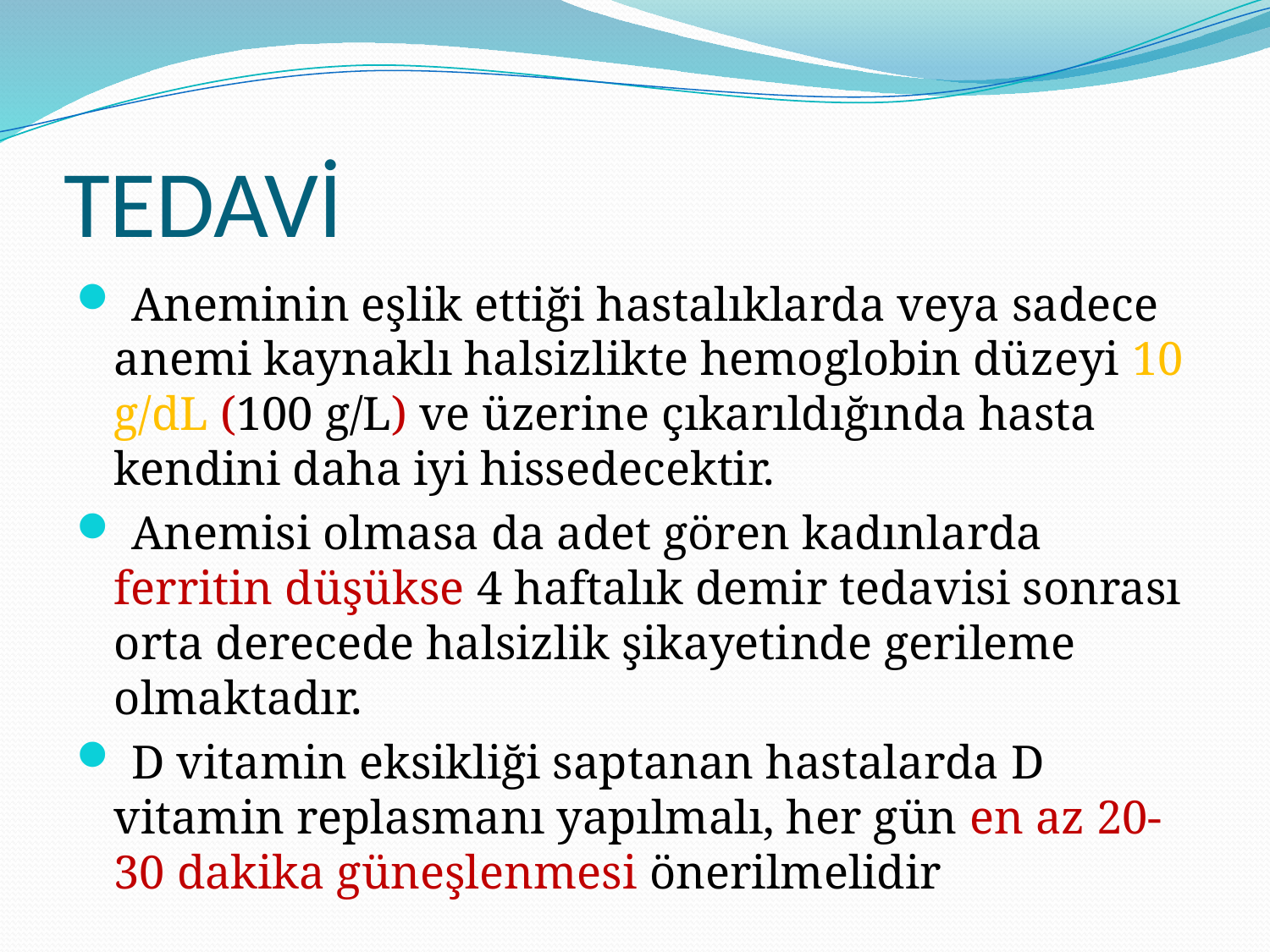

# TEDAVİ
 Aneminin eşlik ettiği hastalıklarda veya sadece anemi kaynaklı halsizlikte hemoglobin düzeyi 10 g/dL (100 g/L) ve üzerine çıkarıldığında hasta kendini daha iyi hissedecektir.
 Anemisi olmasa da adet gören kadınlarda ferritin düşükse 4 haftalık demir tedavisi sonrası orta derecede halsizlik şikayetinde gerileme olmaktadır.
 D vitamin eksikliği saptanan hastalarda D vitamin replasmanı yapılmalı, her gün en az 20-30 dakika güneşlenmesi önerilmelidir